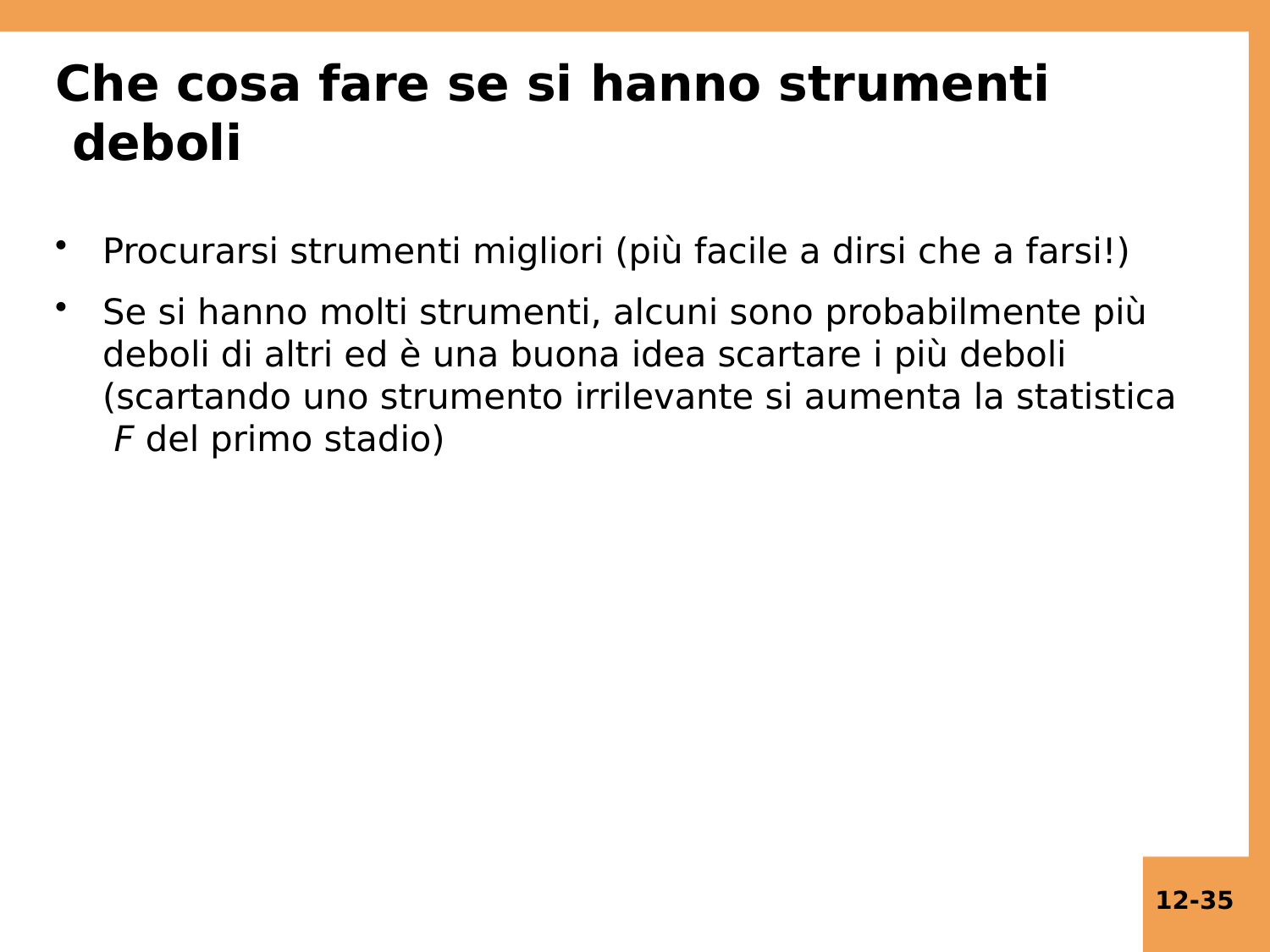

# Che cosa fare se si hanno strumenti  deboli
Procurarsi strumenti migliori (più facile a dirsi che a farsi!)
Se si hanno molti strumenti, alcuni sono probabilmente più  deboli di altri ed è una buona idea scartare i più deboli  (scartando uno strumento irrilevante si aumenta la statistica  F del primo stadio)
12-35